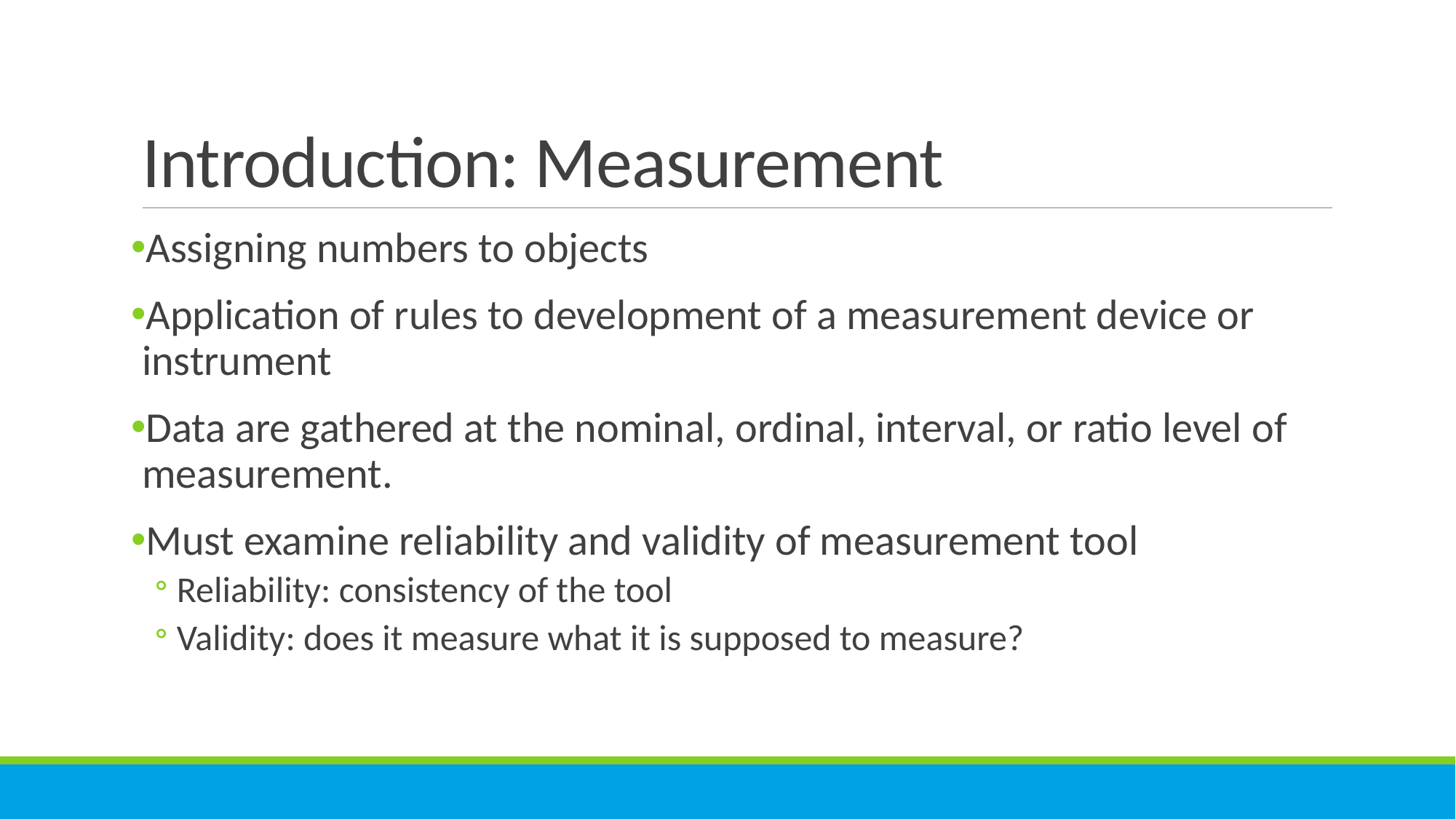

# Introduction: Measurement
Assigning numbers to objects
Application of rules to development of a measurement device or instrument
Data are gathered at the nominal, ordinal, interval, or ratio level of measurement.
Must examine reliability and validity of measurement tool
Reliability: consistency of the tool
Validity: does it measure what it is supposed to measure?